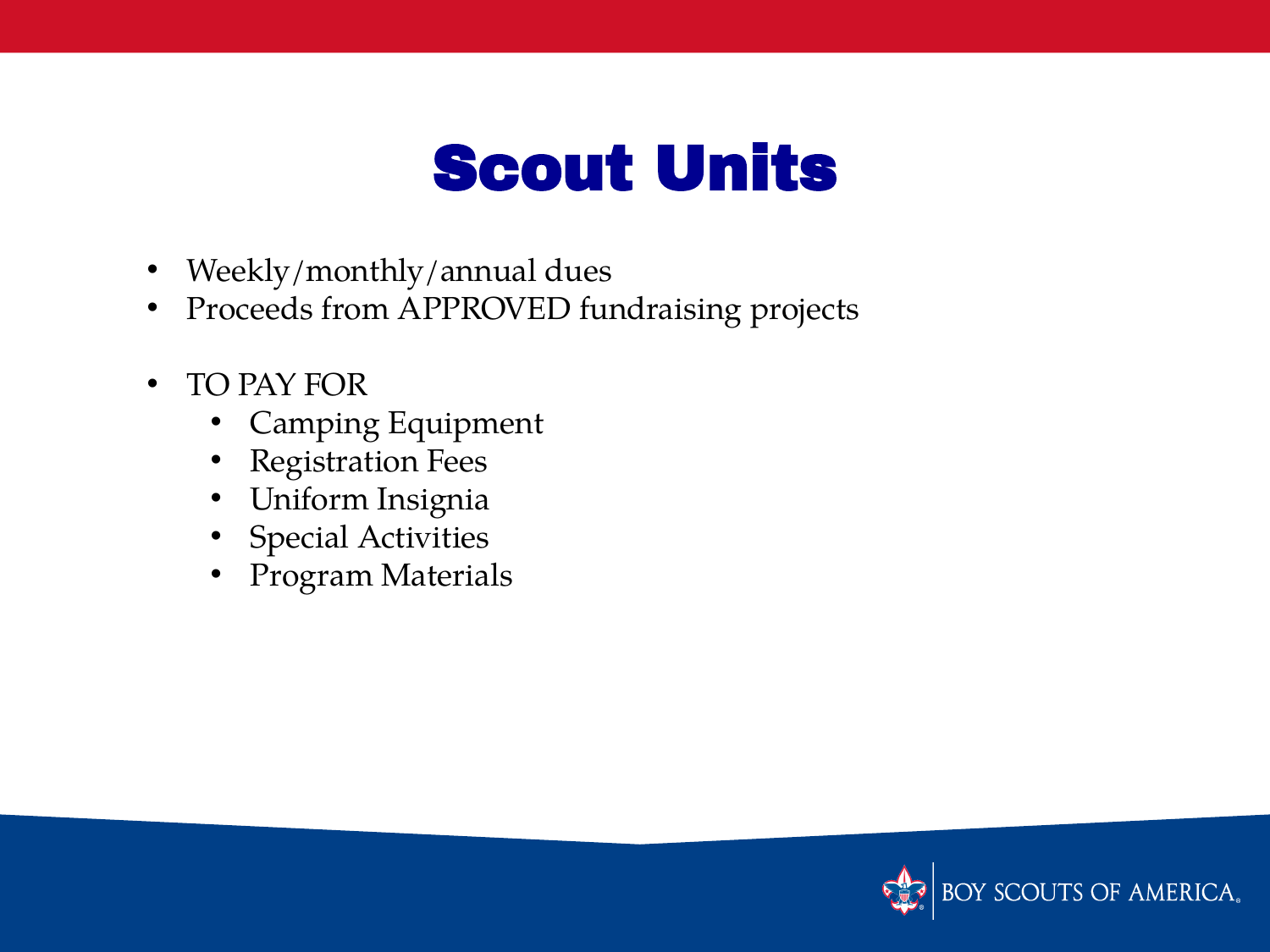

# Scout Units
Weekly/monthly/annual dues
Proceeds from APPROVED fundraising projects

TO PAY FOR
Camping Equipment
Registration Fees
Uniform Insignia
Special Activities
Program Materials